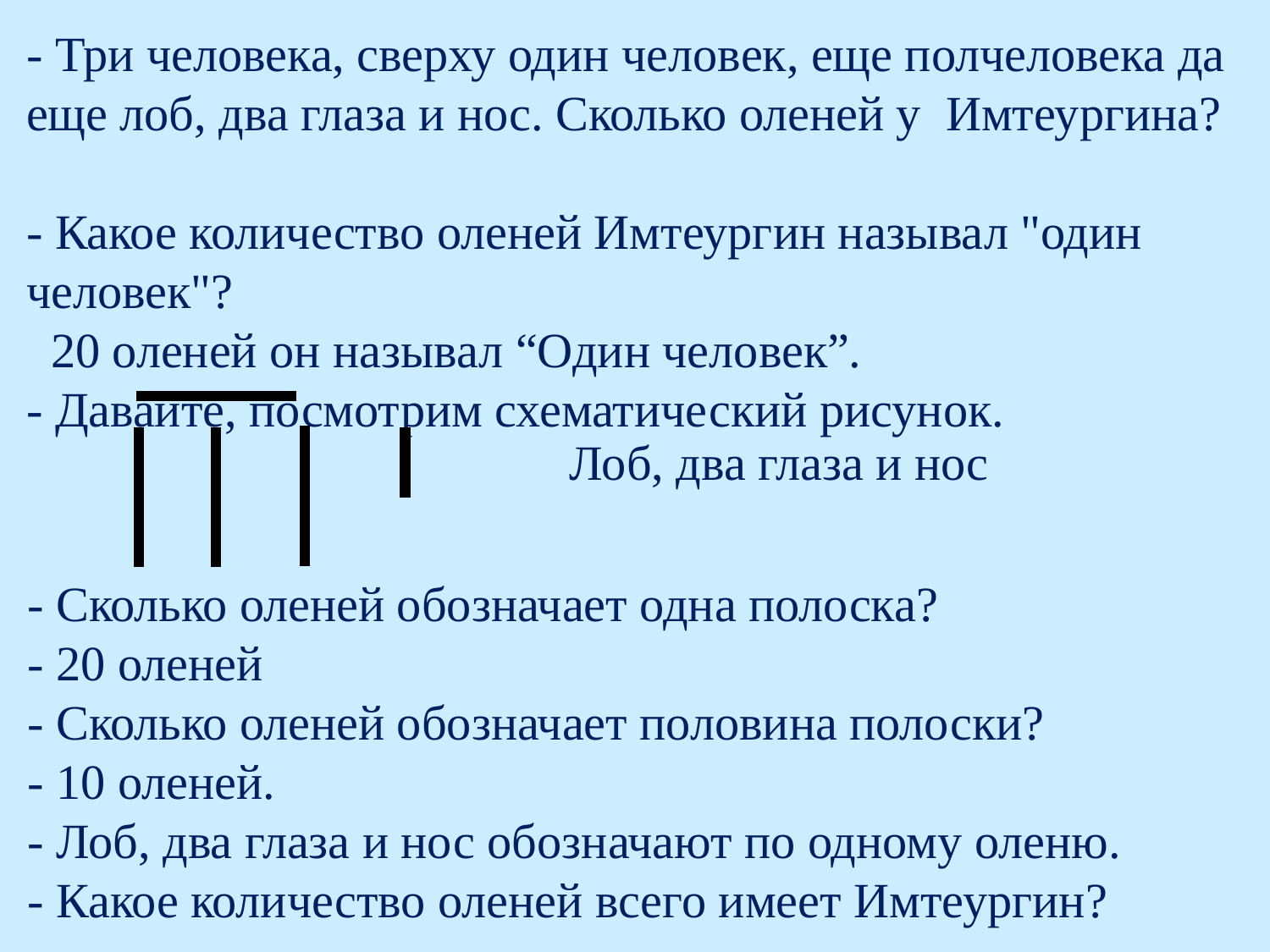

- Три человека, сверху один человек, еще полчеловека да еще лоб, два глаза и нос. Сколько оленей у  Имтеургина?
- Какое количество оленей Имтеургин называл "один человек"?
  20 оленей он называл “Один человек”.
- Давайте, посмотрим схематический рисунок.
Лоб, два глаза и нос
- Сколько оленей обозначает одна полоска?
- 20 оленей
- Сколько оленей обозначает половина полоски?
- 10 оленей.
- Лоб, два глаза и нос обозначают по одному оленю.
- Какое количество оленей всего имеет Имтеургин?